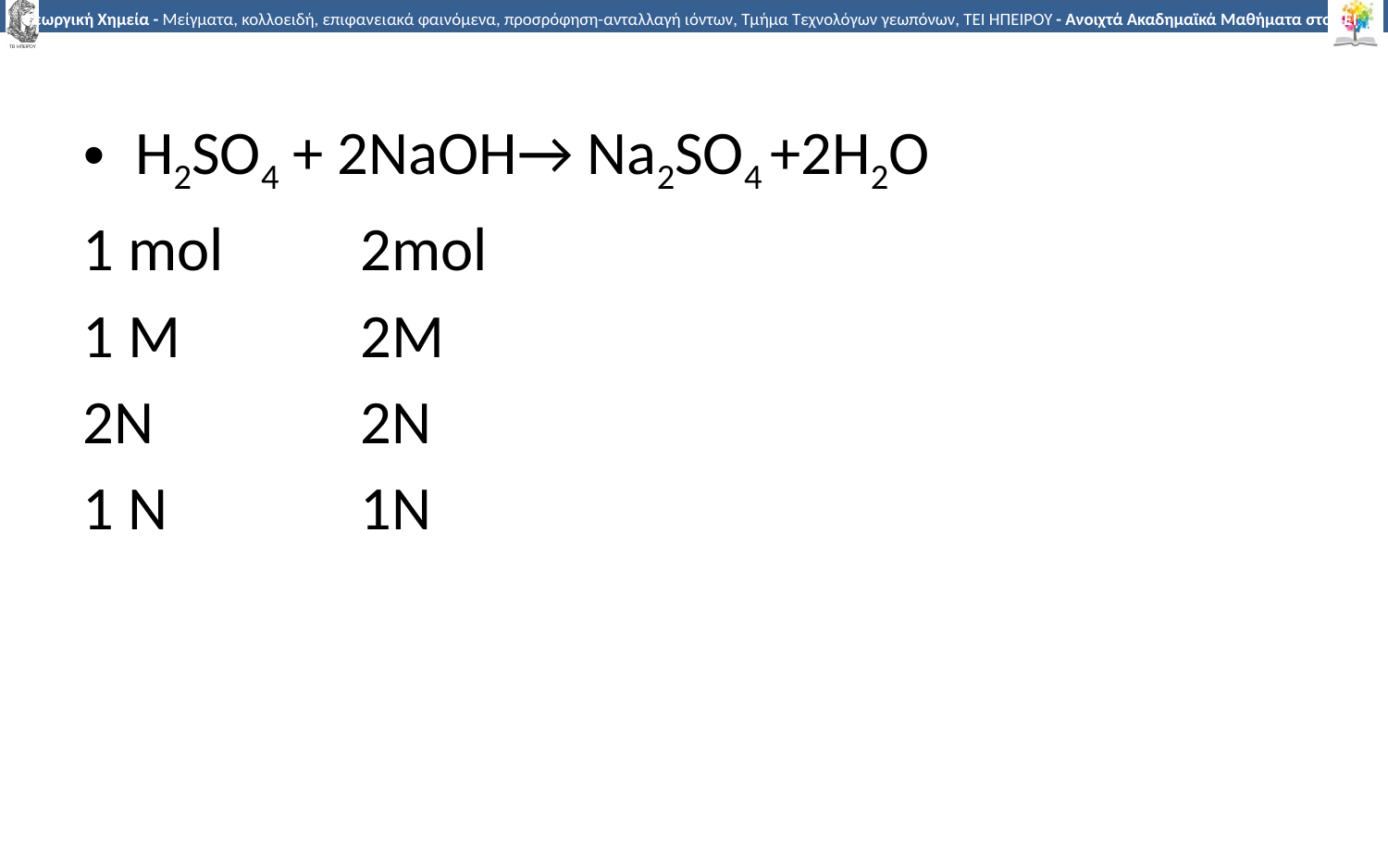

H2SO4 + 2NaOH→ Na2SO4 +2H2O
1 mol	2mol
1 M		2M
2N 		2N
1 N		1N